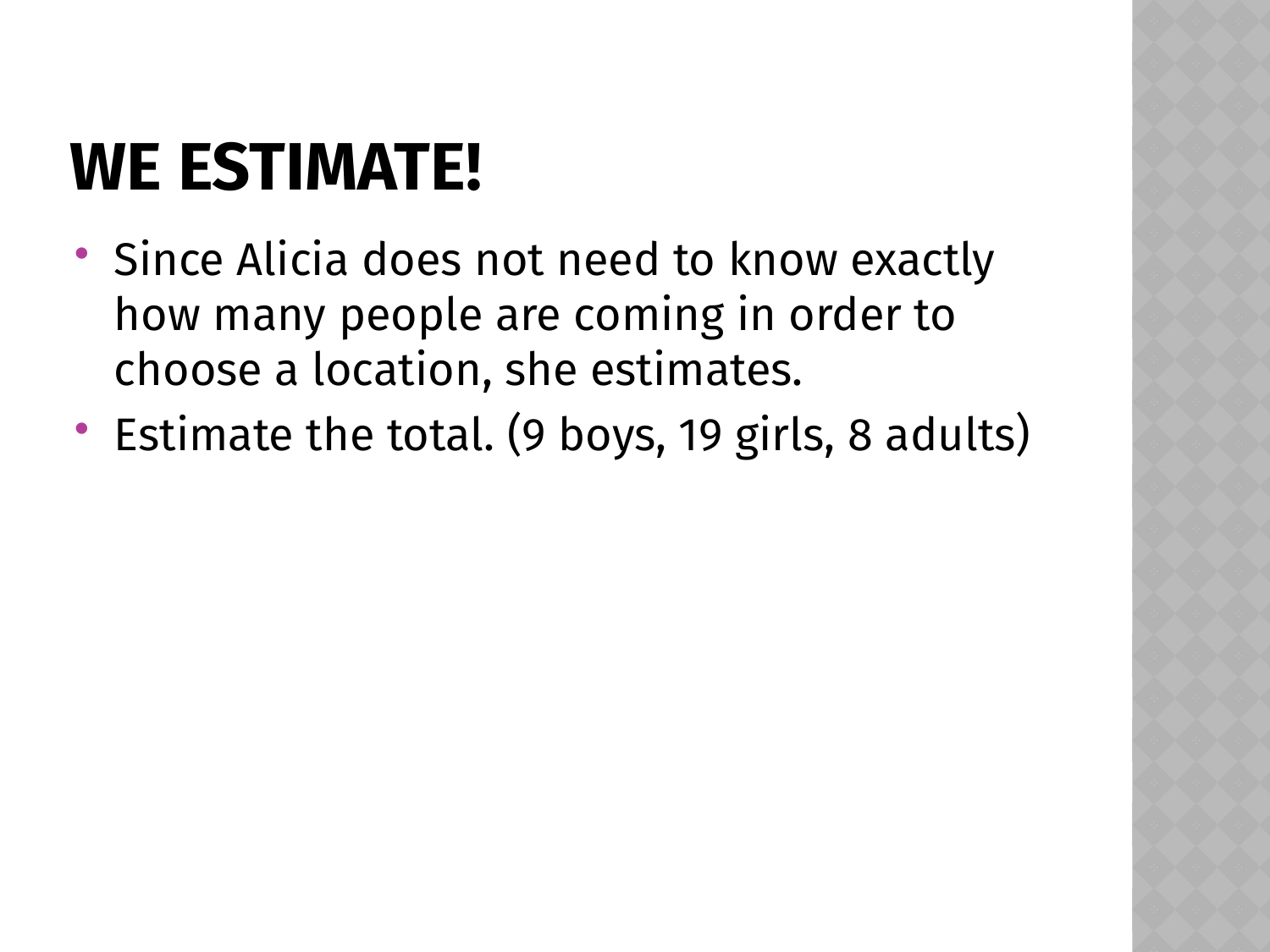

# We Estimate!
Since Alicia does not need to know exactly how many people are coming in order to choose a location, she estimates.
Estimate the total. (9 boys, 19 girls, 8 adults)